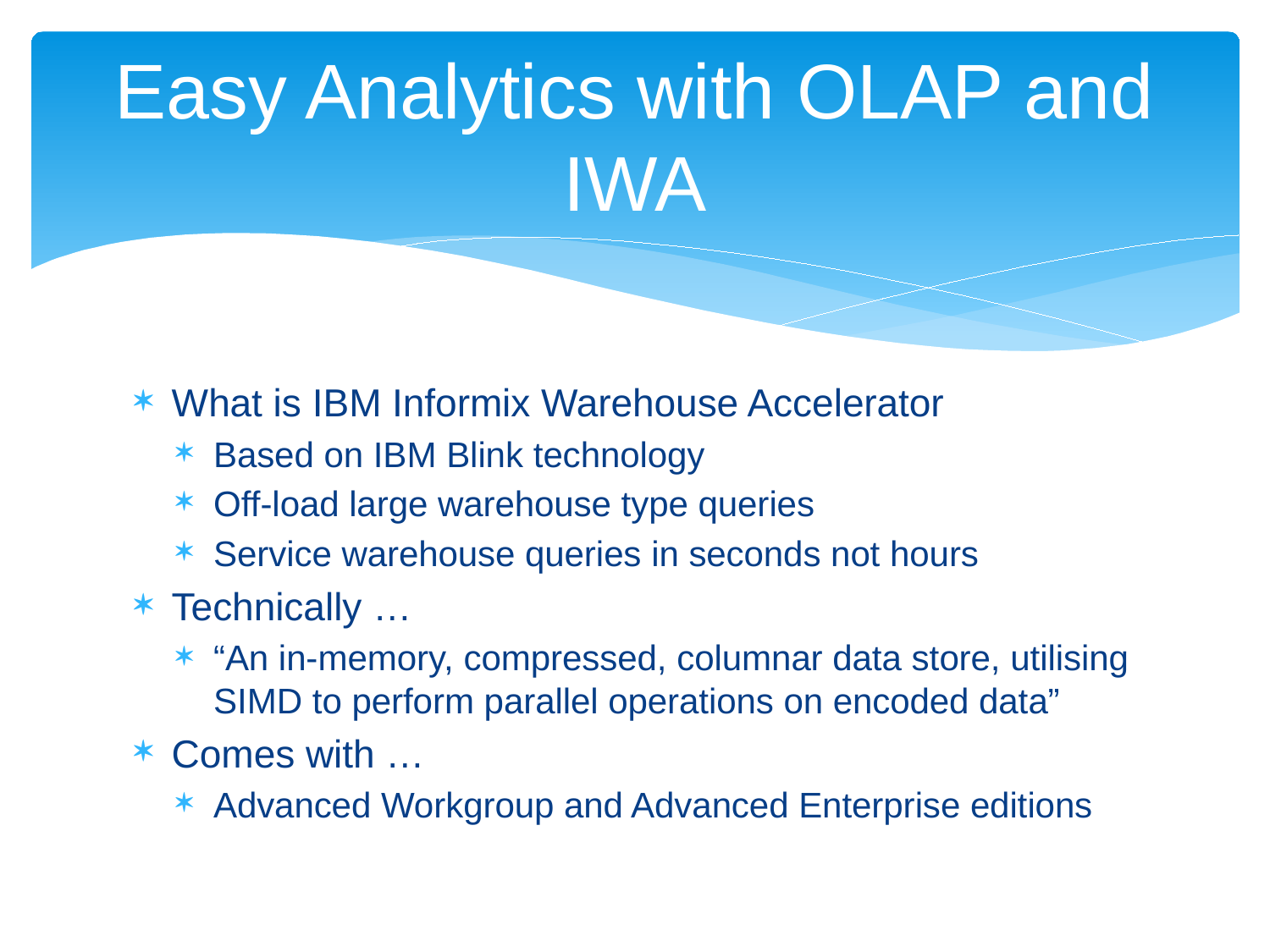

# Easy Analytics with OLAP and IWA
What is IBM Informix Warehouse Accelerator
Based on IBM Blink technology
Off-load large warehouse type queries
Service warehouse queries in seconds not hours
Technically …
“An in-memory, compressed, columnar data store, utilising SIMD to perform parallel operations on encoded data”
Comes with …
Advanced Workgroup and Advanced Enterprise editions